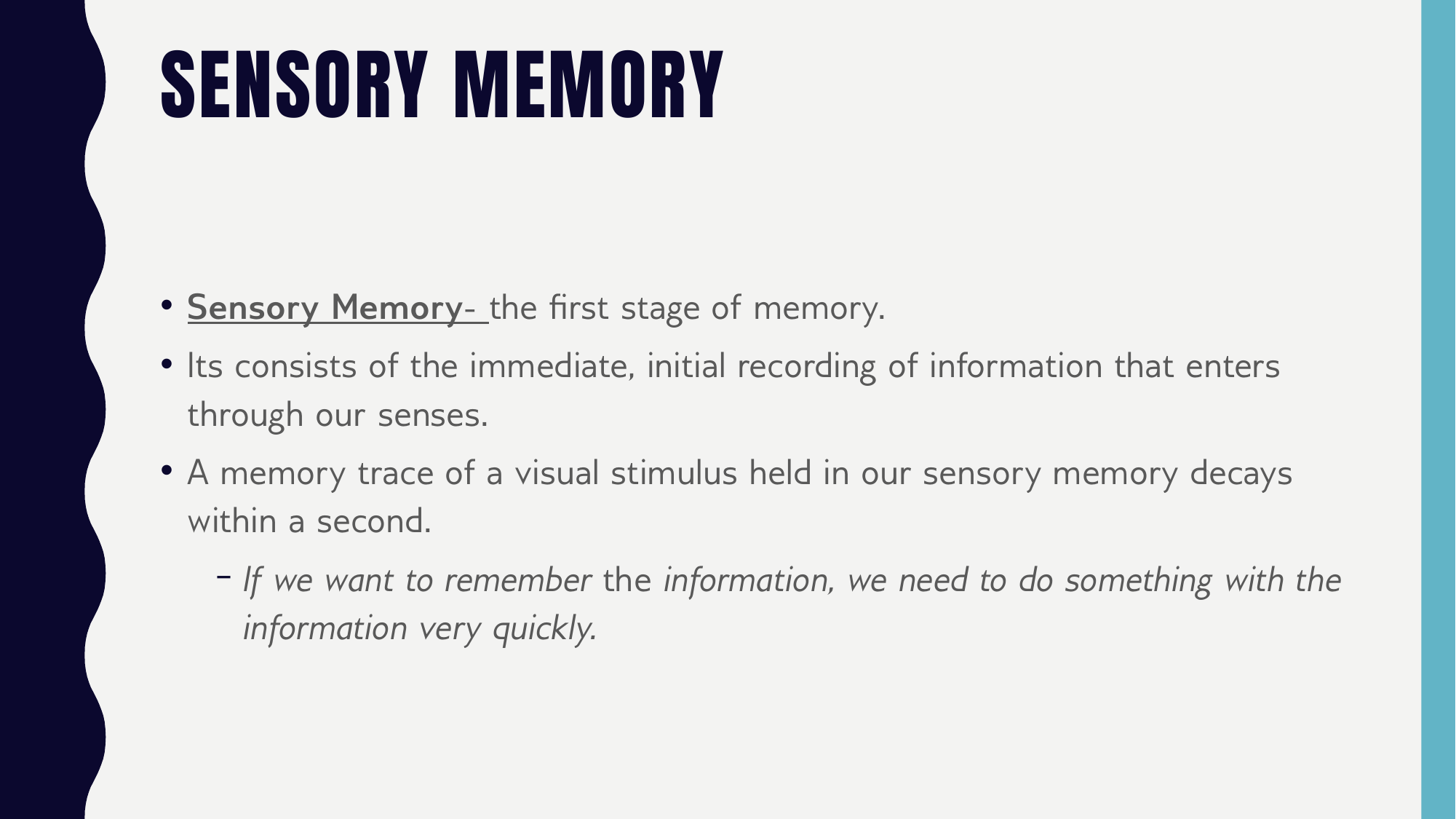

# Sensory Memory
Sensory Memory- the first stage of memory.
Its consists of the immediate, initial recording of information that enters through our senses.
A memory trace of a visual stimulus held in our sensory memory decays within a second.
If we want to remember the information, we need to do something with the information very quickly.